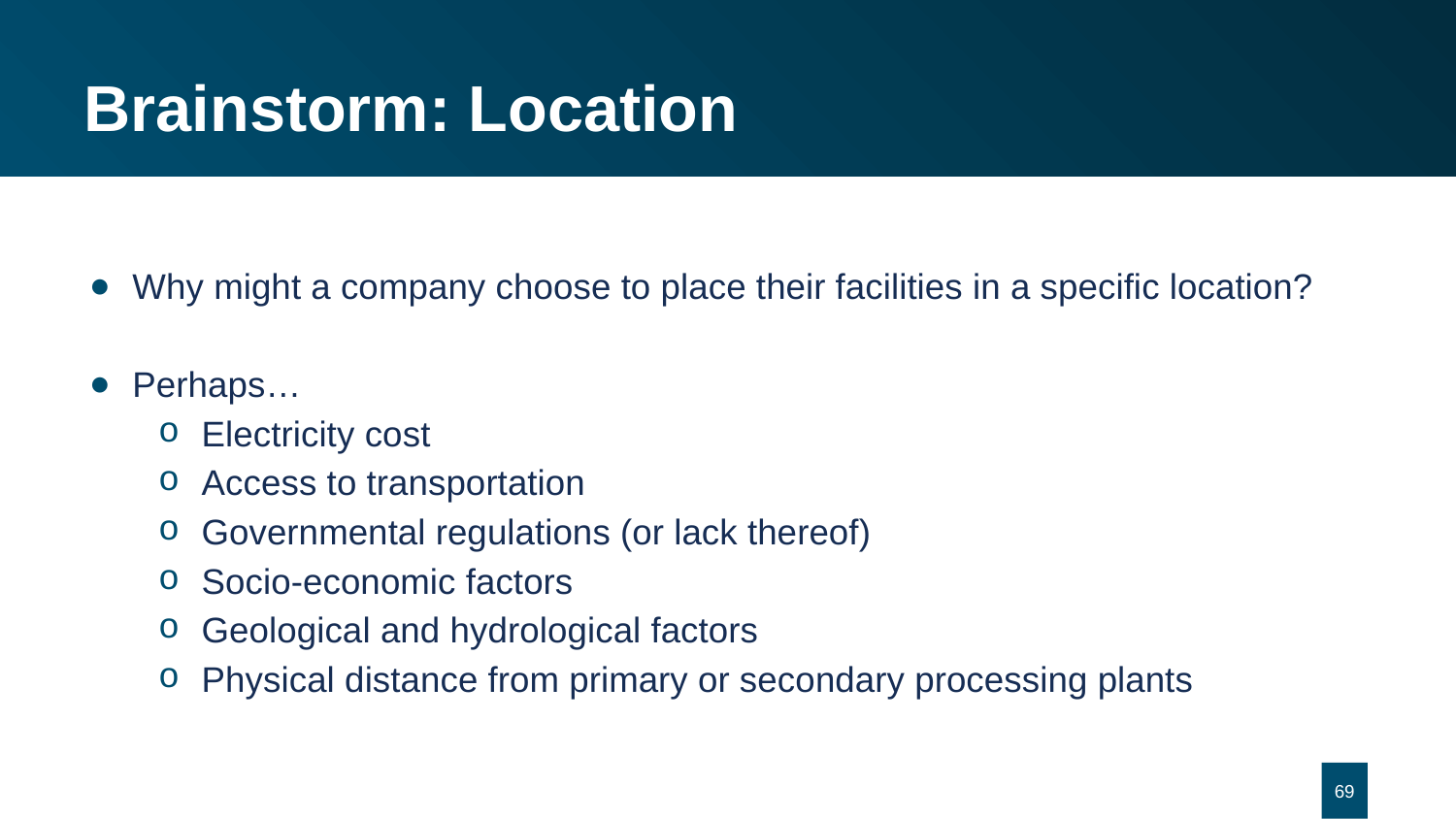

# Brainstorm: Location
Why might a company choose to place their facilities in a specific location?

Perhaps…
Electricity cost
Access to transportation
Governmental regulations (or lack thereof)
Socio-economic factors
Geological and hydrological factors
Physical distance from primary or secondary processing plants